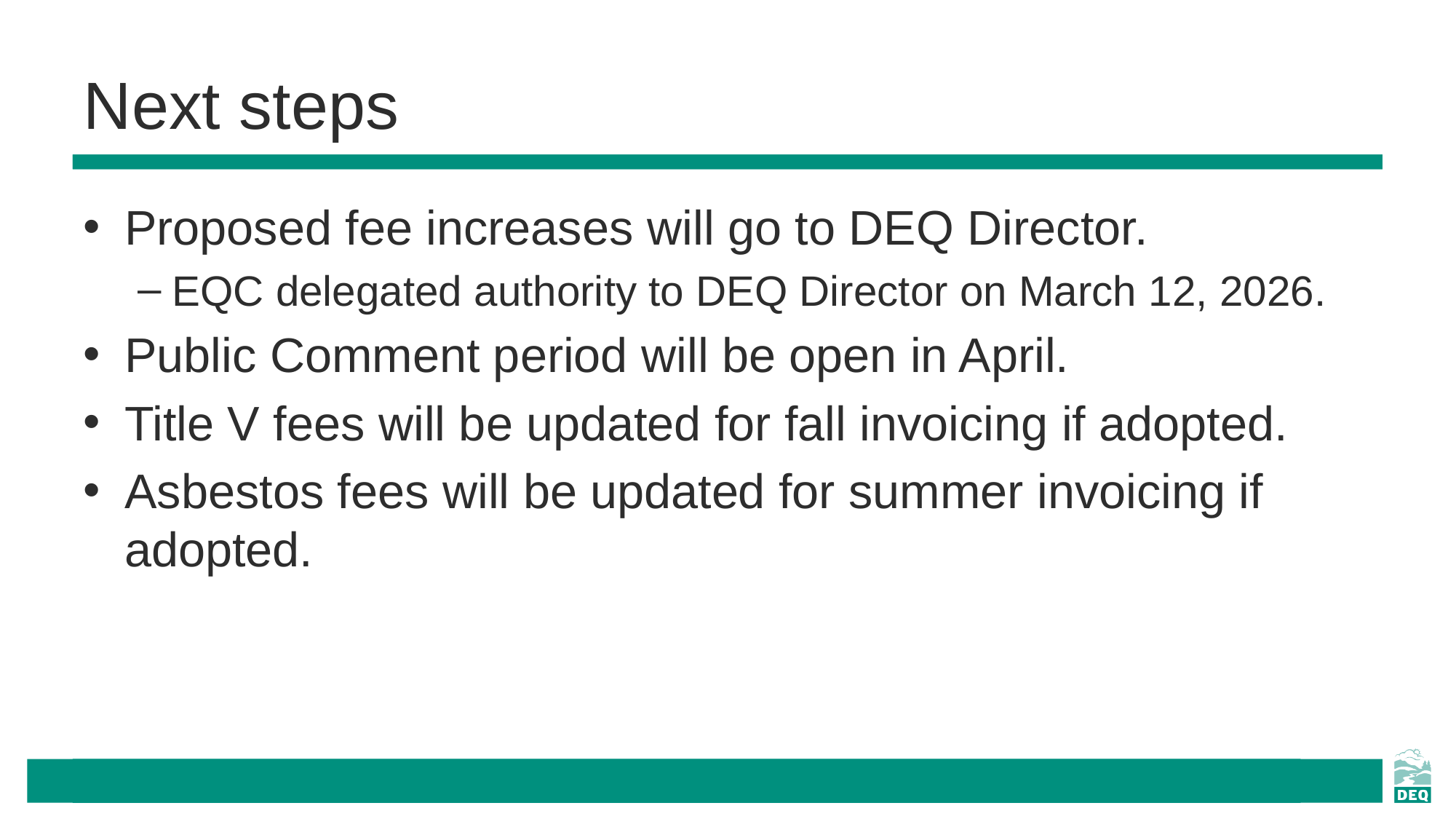

# Next steps
Proposed fee increases will go to DEQ Director.
EQC delegated authority to DEQ Director on March 12, 2026.
Public Comment period will be open in April.
Title V fees will be updated for fall invoicing if adopted.
Asbestos fees will be updated for summer invoicing if adopted.